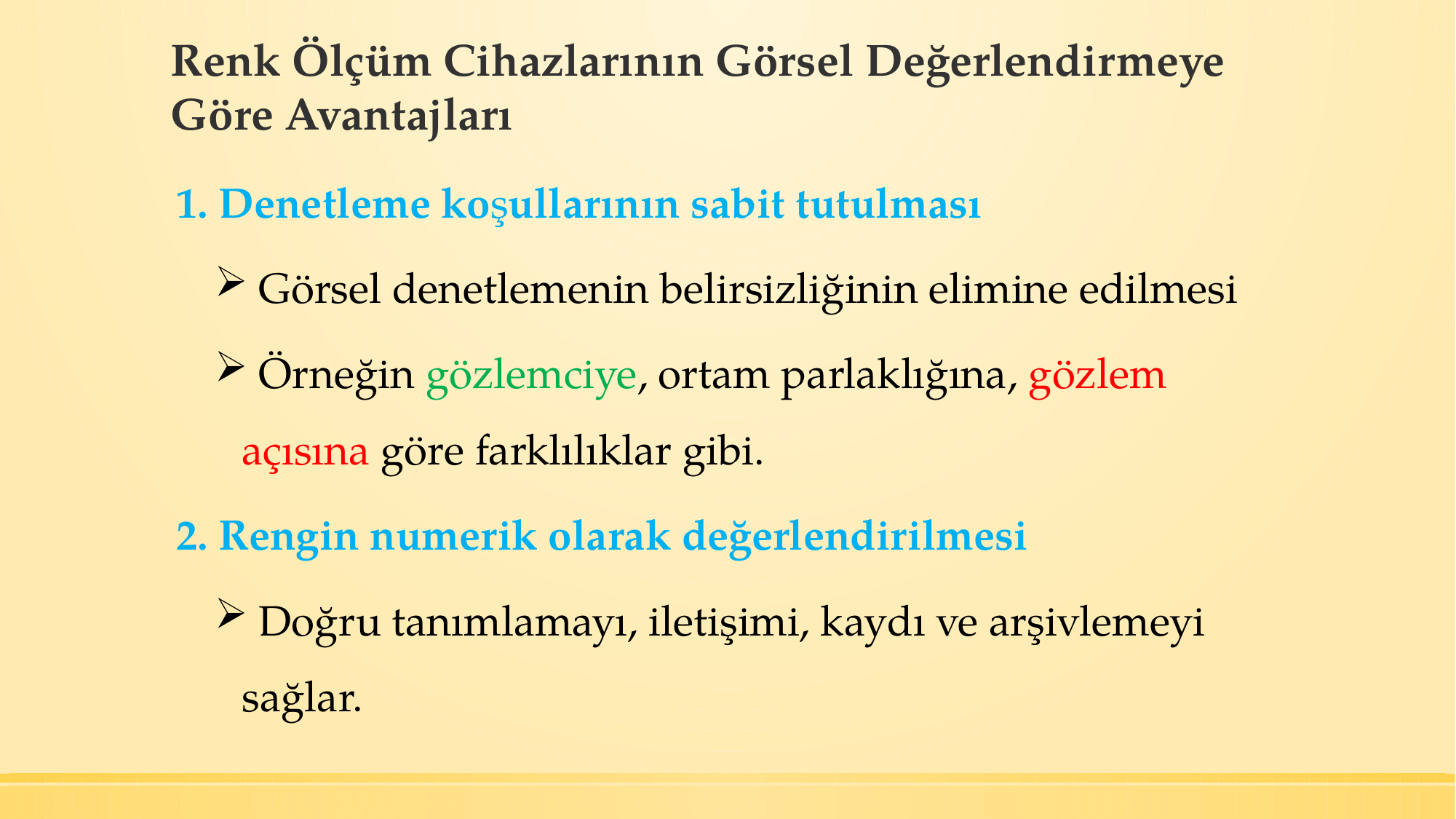

# Renk Ölçüm Cihazlarının Görsel Değerlendirmeye Göre Avantajları
1. Denetleme koşullarının sabit tutulması
 Görsel denetlemenin belirsizliğinin elimine edilmesi
 Örneğin gözlemciye, ortam parlaklığına, gözlem açısına göre farklılıklar gibi.
2. Rengin numerik olarak değerlendirilmesi
 Doğru tanımlamayı, iletişimi, kaydı ve arşivlemeyi sağlar.